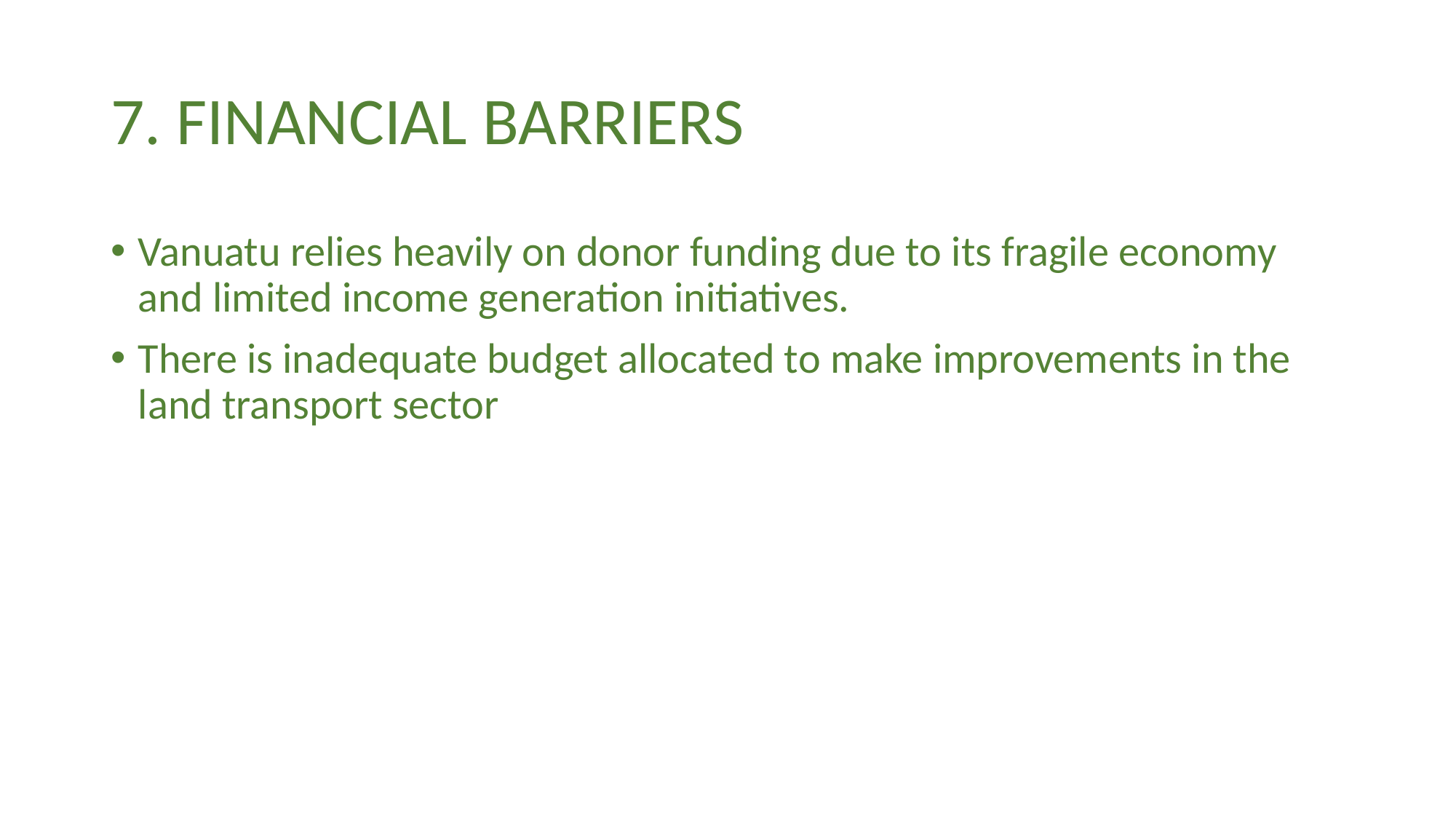

# 7. FINANCIAL BARRIERS
Vanuatu relies heavily on donor funding due to its fragile economy and limited income generation initiatives.
There is inadequate budget allocated to make improvements in the land transport sector